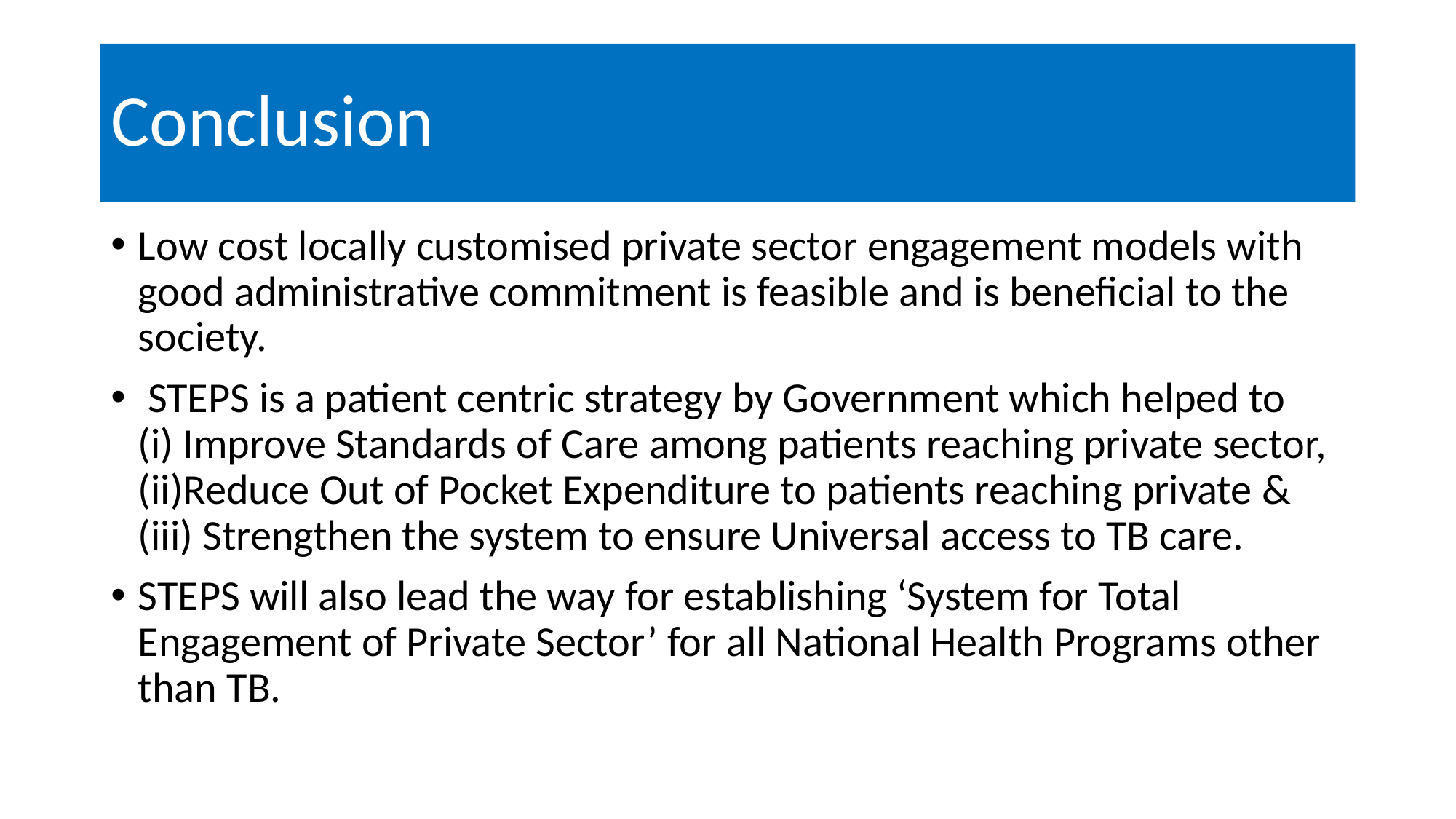

# Conclusion
Low cost locally customised private sector engagement models with good administrative commitment is feasible and is beneficial to the society.
 STEPS is a patient centric strategy by Government which helped to   (i) Improve Standards of Care among patients reaching private sector, (ii)Reduce Out of Pocket Expenditure to patients reaching private & (iii) Strengthen the system to ensure Universal access to TB care.
STEPS will also lead the way for establishing ‘System for Total Engagement of Private Sector’ for all National Health Programs other than TB.